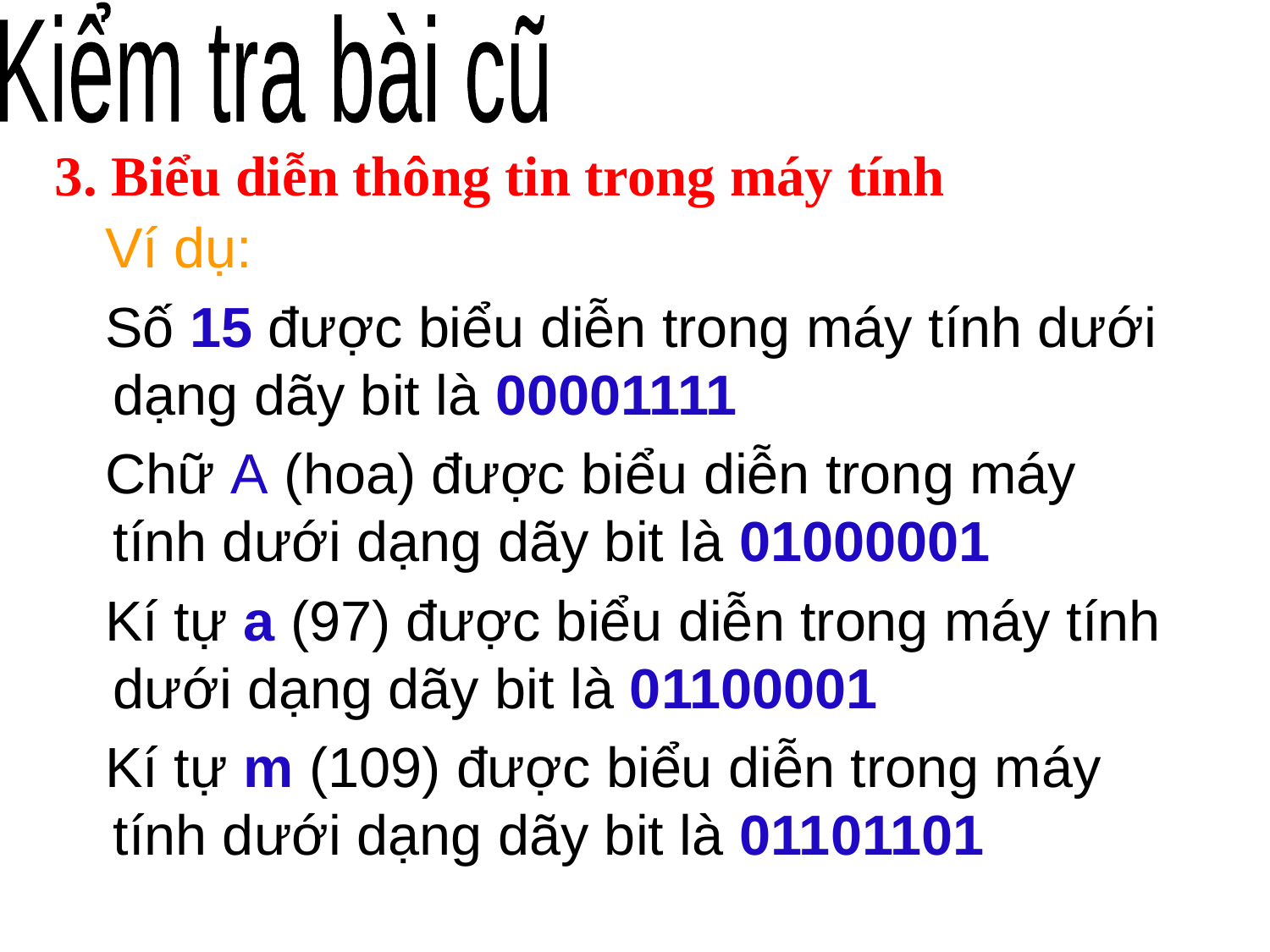

3. Biểu diễn thông tin trong máy tính
Ví dụ:
Số 15 được biểu diễn trong máy tính dưới dạng dãy bit là 00001111
Chữ A (hoa) được biểu diễn trong máy tính dưới dạng dãy bit là 01000001
Kí tự a (97) được biểu diễn trong máy tính dưới dạng dãy bit là 01100001
Kí tự m (109) được biểu diễn trong máy tính dưới dạng dãy bit là 01101101